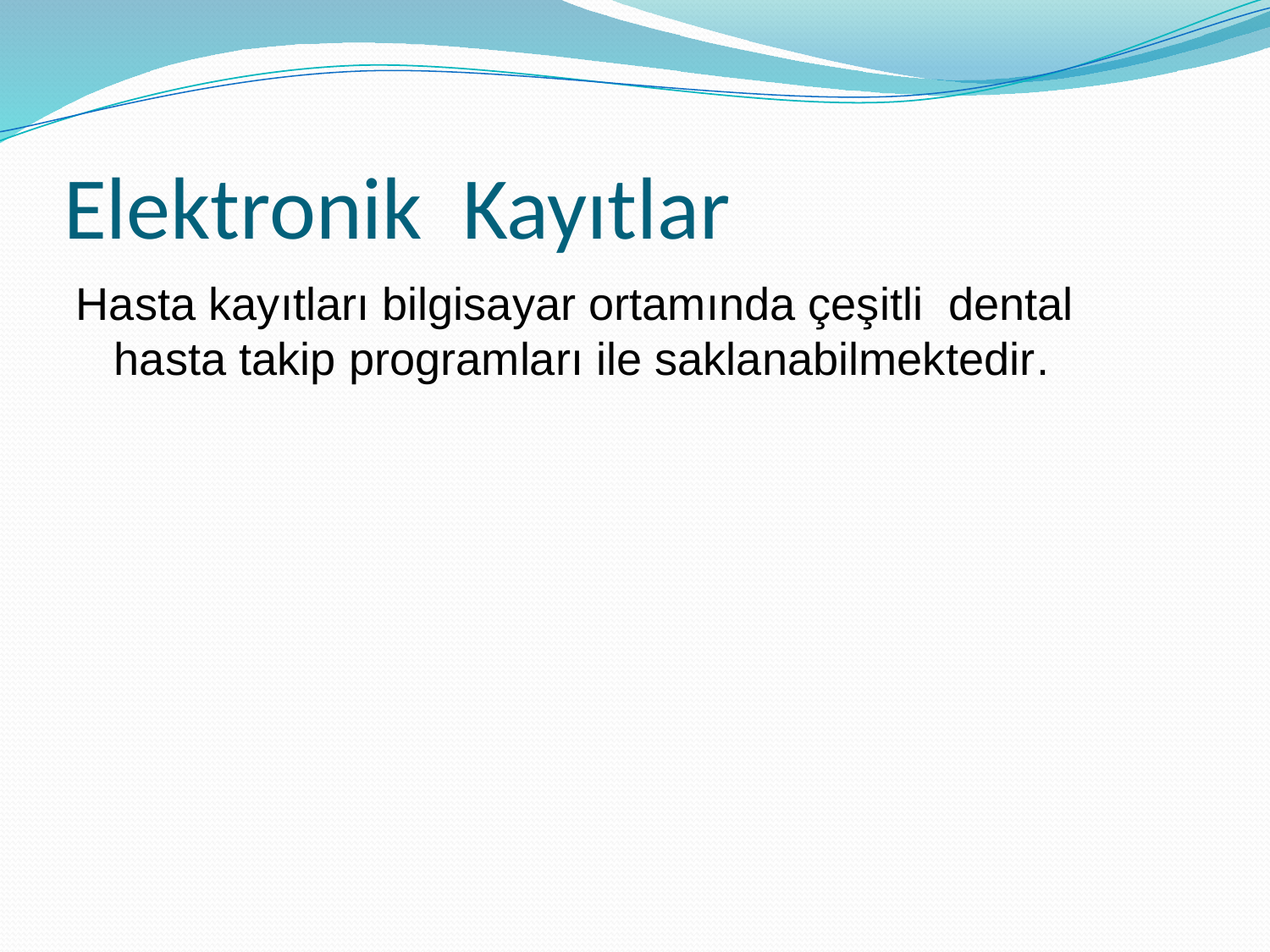

# Elektronik  Kayıtlar
Hasta kayıtları bilgisayar ortamında çeşitli  dental hasta takip programları ile saklanabilmektedir.